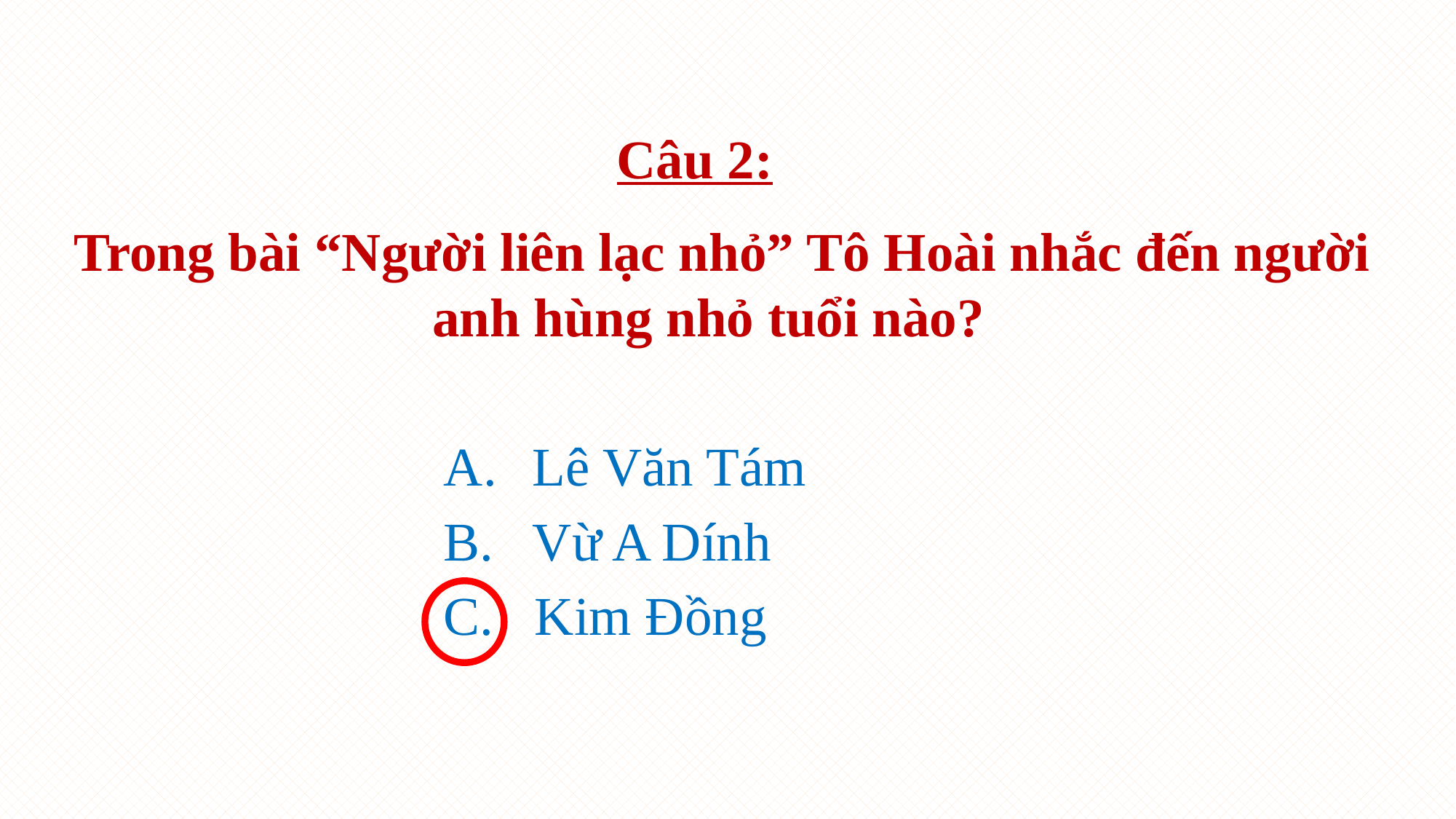

Câu 2:
  Trong bài “Người liên lạc nhỏ” Tô Hoài nhắc đến người anh hùng nhỏ tuổi nào?

Lê Văn Tám
Vừ A Dính
C.   Kim Đồng